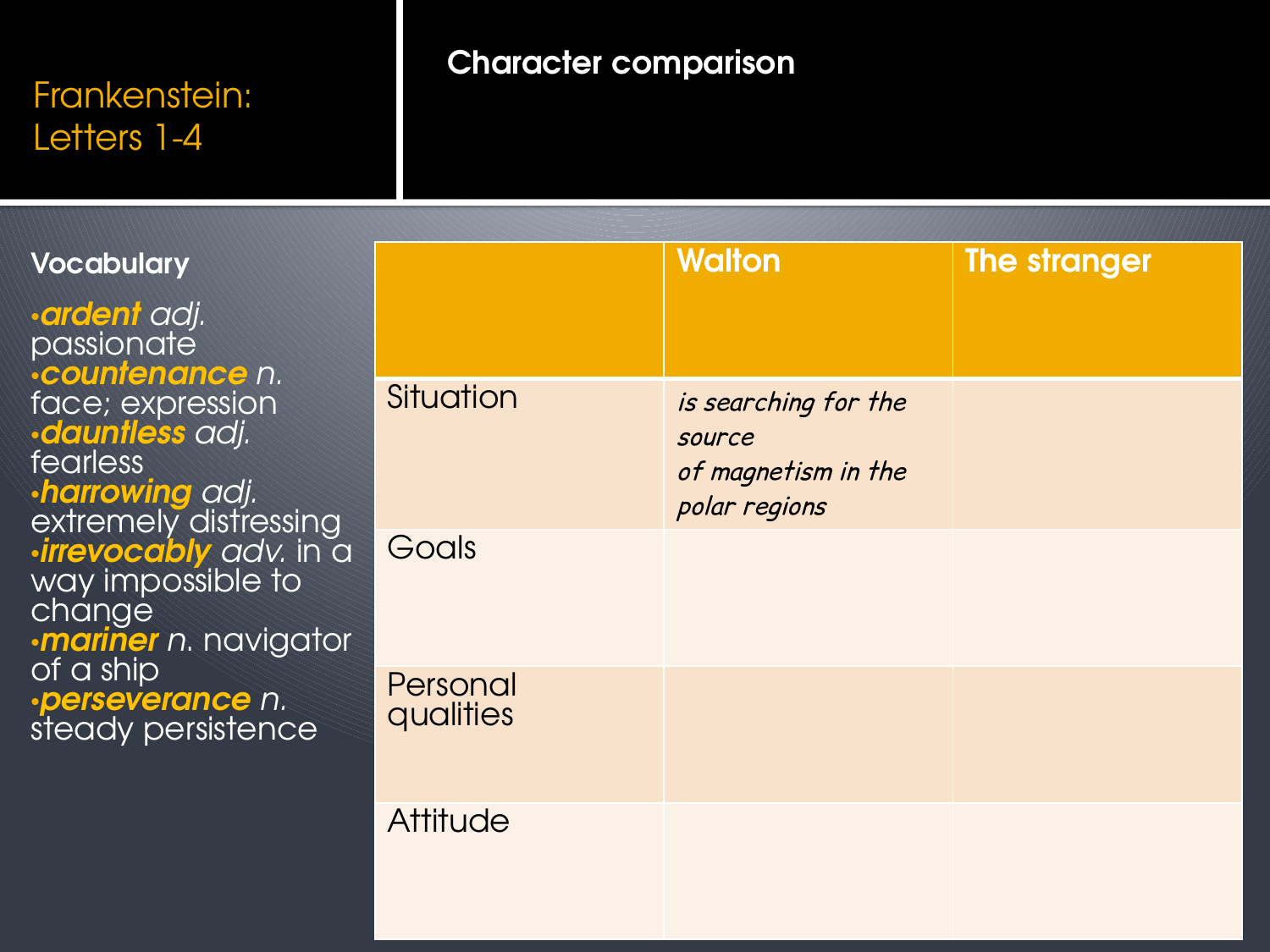

# Frankenstein: Letters 1-4
Character comparison
Vocabulary

ardent adj. passionate
countenance n. face; expression
dauntless adj. fearless
harrowing adj. extremely distressing
irrevocably adv. in a way impossible to change
mariner n. navigator of a ship
perseverance n. steady persistence

|  | Walton | The stranger |
| --- | --- | --- |
| Situation | is searching for the source of magnetism in the polar regions |  |
| Goals |  |  |
| Personal qualities |  |  |
| Attitude |  |  |